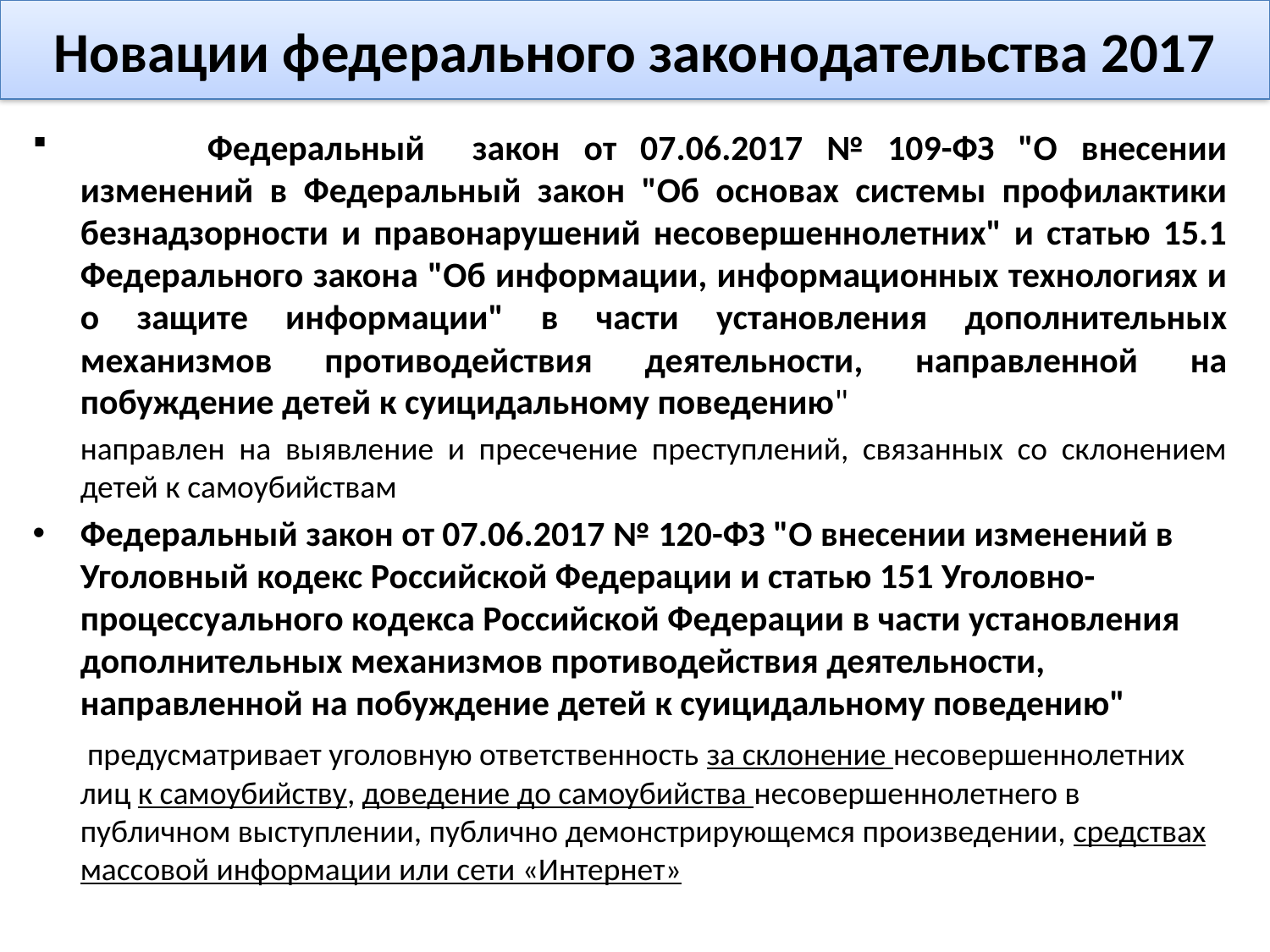

# Новации федерального законодательства 2017
	Федеральный  закон от 07.06.2017 № 109-ФЗ "О внесении изменений в Федеральный закон "Об основах системы профилактики безнадзорности и правонарушений несовершеннолетних" и статью 15.1 Федерального закона "Об информации, информационных технологиях и о защите информации" в части установления дополнительных механизмов противодействия деятельности, направленной на побуждение детей к суицидальному поведению"
	направлен на выявление и пресечение преступлений, связанных со склонением детей к самоубийствам
Федеральный закон от 07.06.2017 № 120-ФЗ "О внесении изменений в Уголовный кодекс Российской Федерации и статью 151 Уголовно-процессуального кодекса Российской Федерации в части установления дополнительных механизмов противодействия деятельности, направленной на побуждение детей к суицидальному поведению"
	 предусматривает уголовную ответственность за склонение несовершеннолетних лиц к самоубийству, доведение до самоубийства несовершеннолетнего в публичном выступлении, публично демонстрирующемся произведении, средствах массовой информации или сети «Интернет»